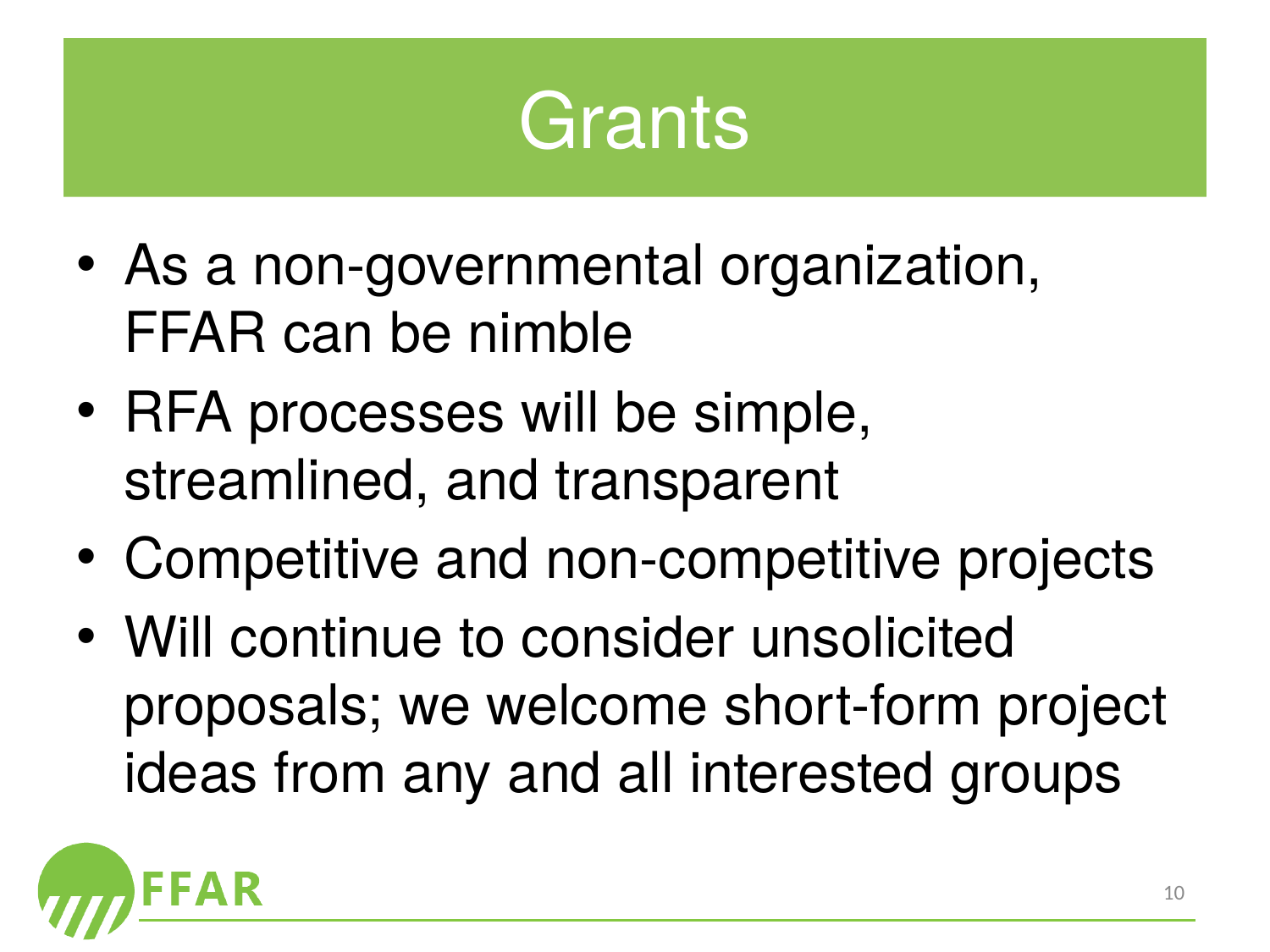

# Grants
As a non-governmental organization, FFAR can be nimble
RFA processes will be simple, streamlined, and transparent
Competitive and non-competitive projects
Will continue to consider unsolicited proposals; we welcome short-form project ideas from any and all interested groups
10